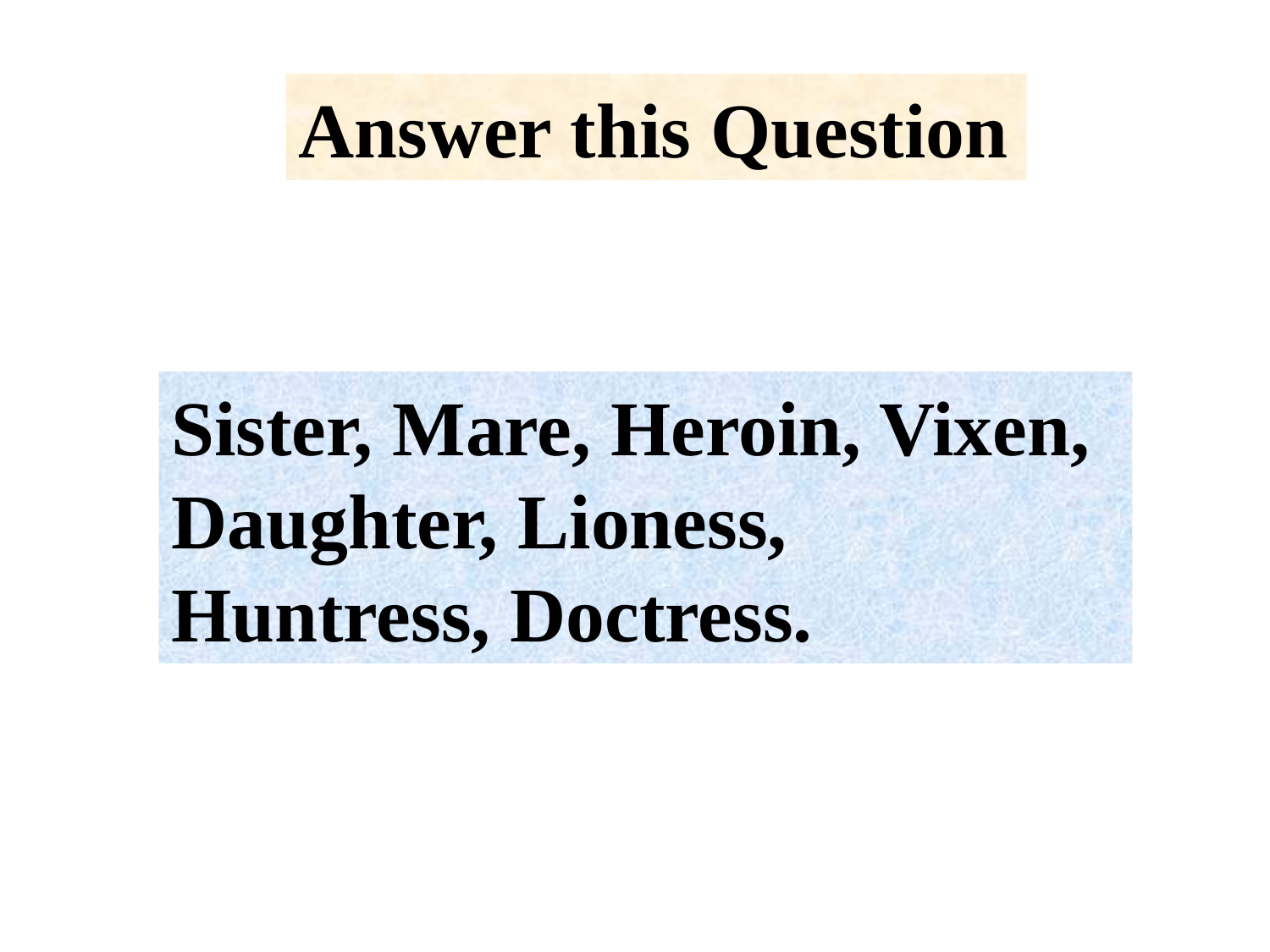

Answer this Question
Sister, Mare, Heroin, Vixen, Daughter, Lioness, Huntress, Doctress.